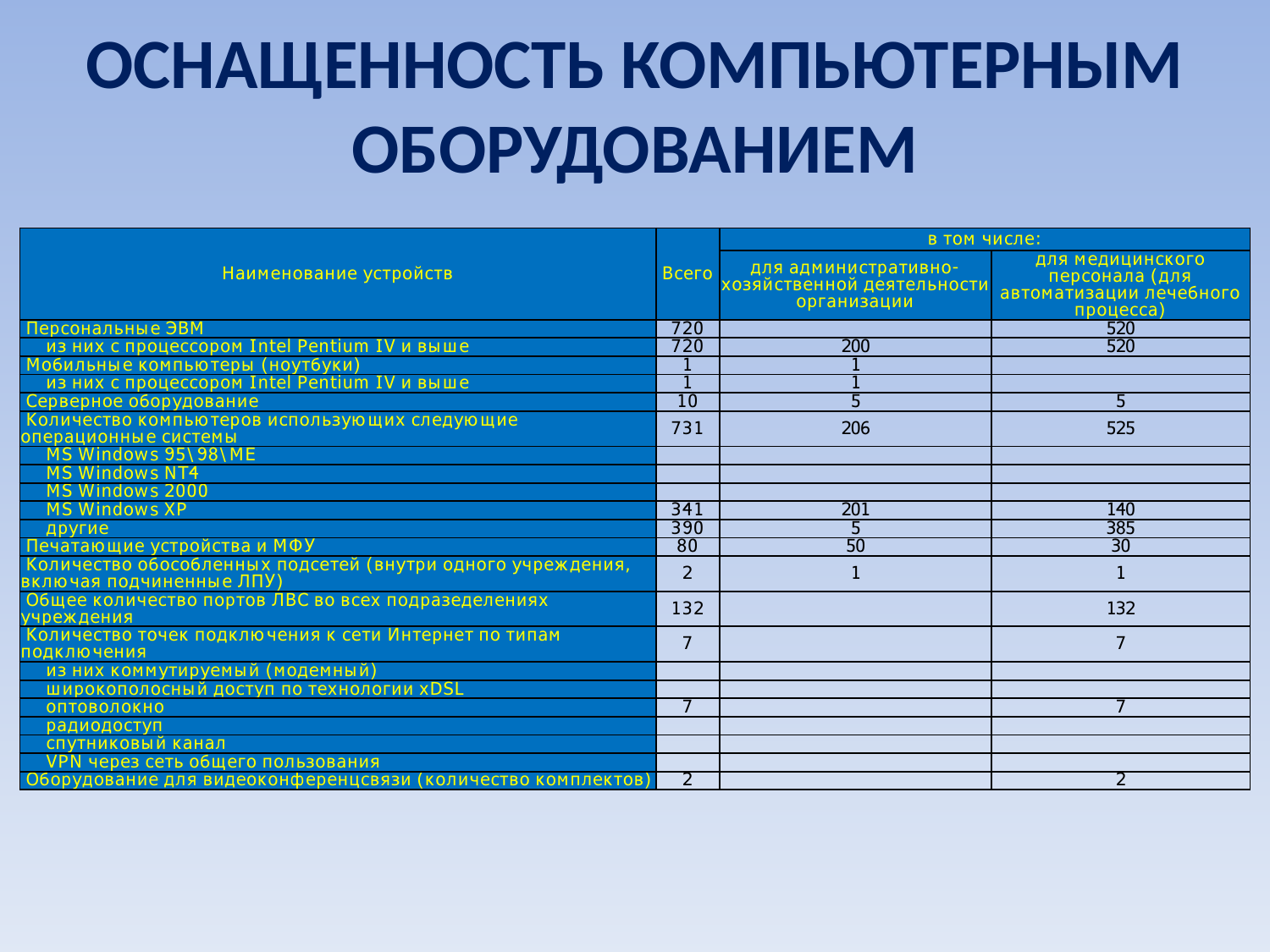

# ОСНАЩЕННОСТЬ КОМПЬЮТЕРНЫМ ОБОРУДОВАНИЕМ
| Наименование устройств | Всего | в том числе: |  |
| --- | --- | --- | --- |
|  |  | для административно-хозяйственной деятельности организации | для медицинского персонала (для автоматизации лечебного процесса) |
| Персональные ЭВМ | 720 |  | 520 |
| из них с процессором Intel Pentium IV и выше | 720 | 200 | 520 |
| Мобильные компьютеры (ноутбуки) | 1 | 1 |  |
| из них с процессором Intel Pentium IV и выше | 1 | 1 |  |
| Серверное оборудование | 10 | 5 | 5 |
| Количество компьютеров использующих следующие операционные системы | 731 | 206 | 525 |
| MS Windows 95\98\ME |  |  |  |
| MS Windows NT4 |  |  |  |
| MS Windows 2000 |  |  |  |
| MS Windows XP | 341 | 201 | 140 |
| другие | 390 | 5 | 385 |
| Печатающие устройства и МФУ | 80 | 50 | 30 |
| Количество обособленных подсетей (внутри одного учреждения, включая подчиненные ЛПУ) | 2 | 1 | 1 |
| Общее количество портов ЛВС во всех подразеделениях учреждения | 132 |  | 132 |
| Количество точек подключения к сети Интернет по типам подключения | 7 |  | 7 |
| из них коммутируемый (модемный) |  |  |  |
| широкополосный доступ по технологии xDSL |  |  |  |
| оптоволокно | 7 |  | 7 |
| радиодоступ |  |  |  |
| спутниковый канал |  |  |  |
| VPN через сеть общего пользования |  |  |  |
| Оборудование для видеоконференцсвязи (количество комплектов) | 2 |  | 2 |